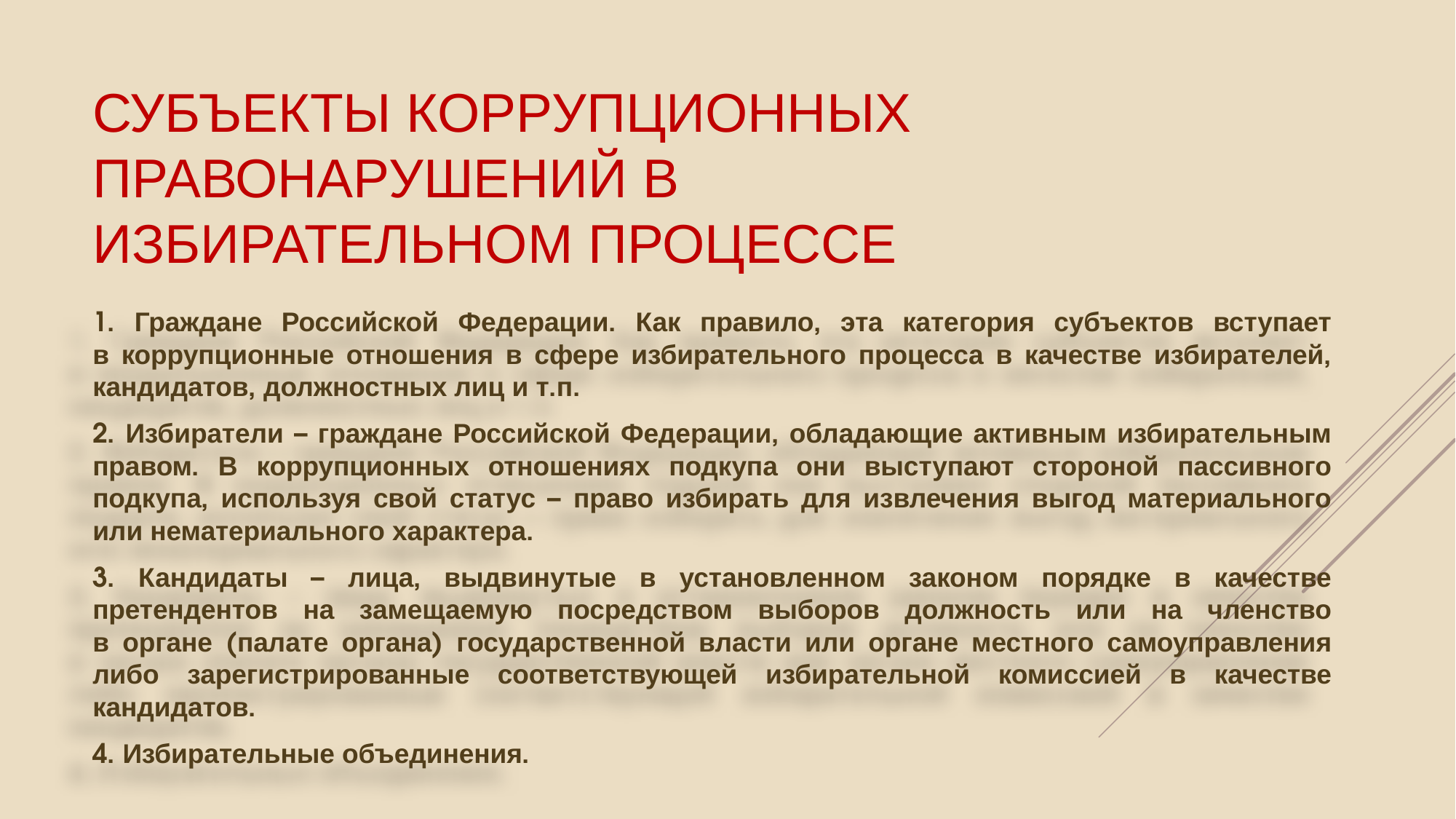

# Субъекты коррупционных правонарушений в избирательном процессе
1. Граждане Российской Федерации. Как правило, эта категория субъектов вступает
в коррупционные отношения в сфере избирательного процесса в качестве избирателей, кандидатов, должностных лиц и т.п.
2. Избиратели – граждане Российской Федерации, обладающие активным избирательным правом. В коррупционных отношениях подкупа они выступают стороной пассивного подкупа, используя свой статус – право избирать для извлечения выгод материального или нематериального характера.
3. Кандидаты – лица, выдвинутые в установленном законом порядке в качестве претендентов на замещаемую посредством выборов должность или на членство
в органе (палате органа) государственной власти или органе местного самоуправления либо зарегистрированные соответствующей избирательной комиссией в качестве кандидатов.
4. Избирательные объединения.